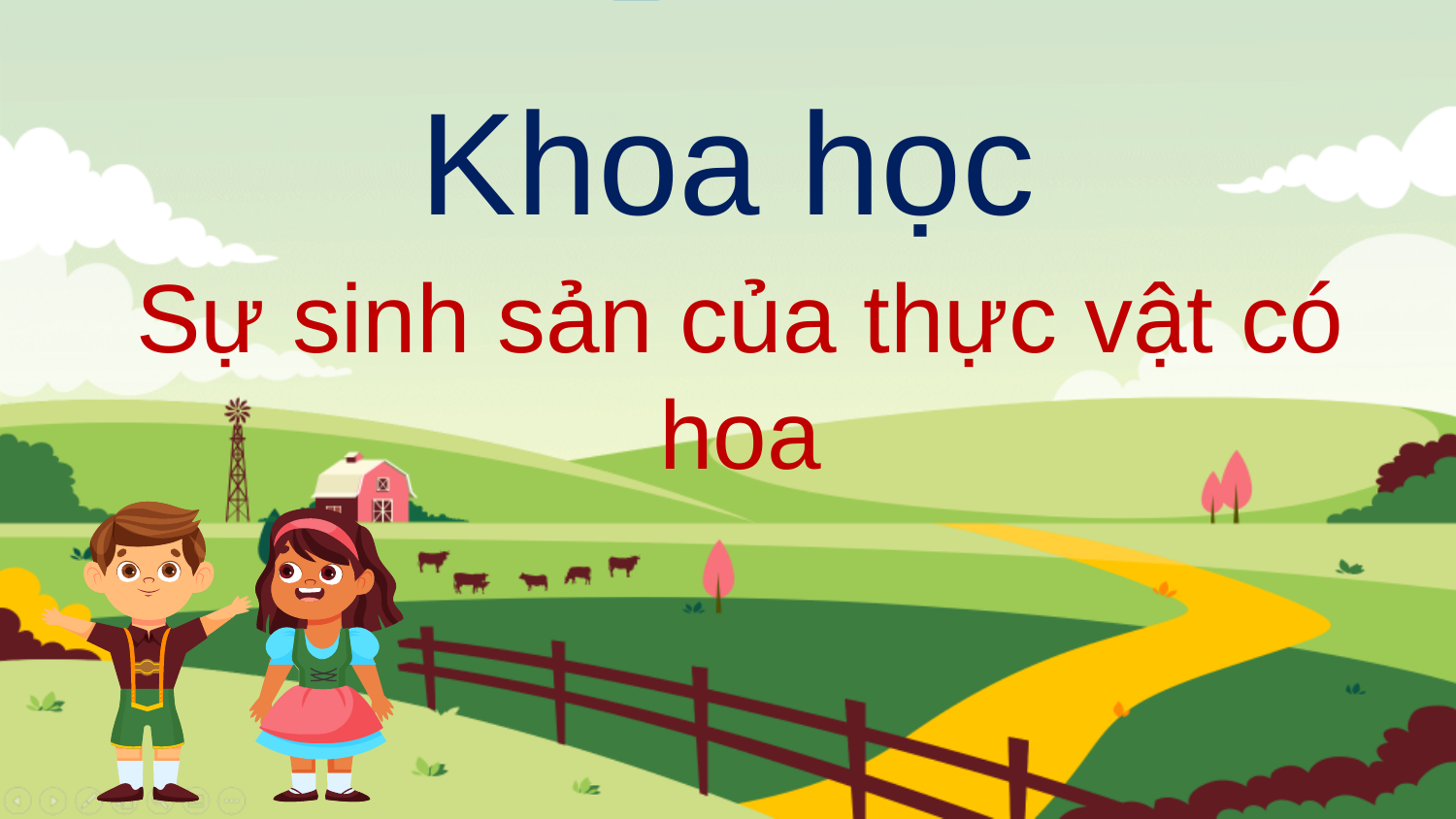

# Khoa học
Sự sinh sản của thực vật có hoa